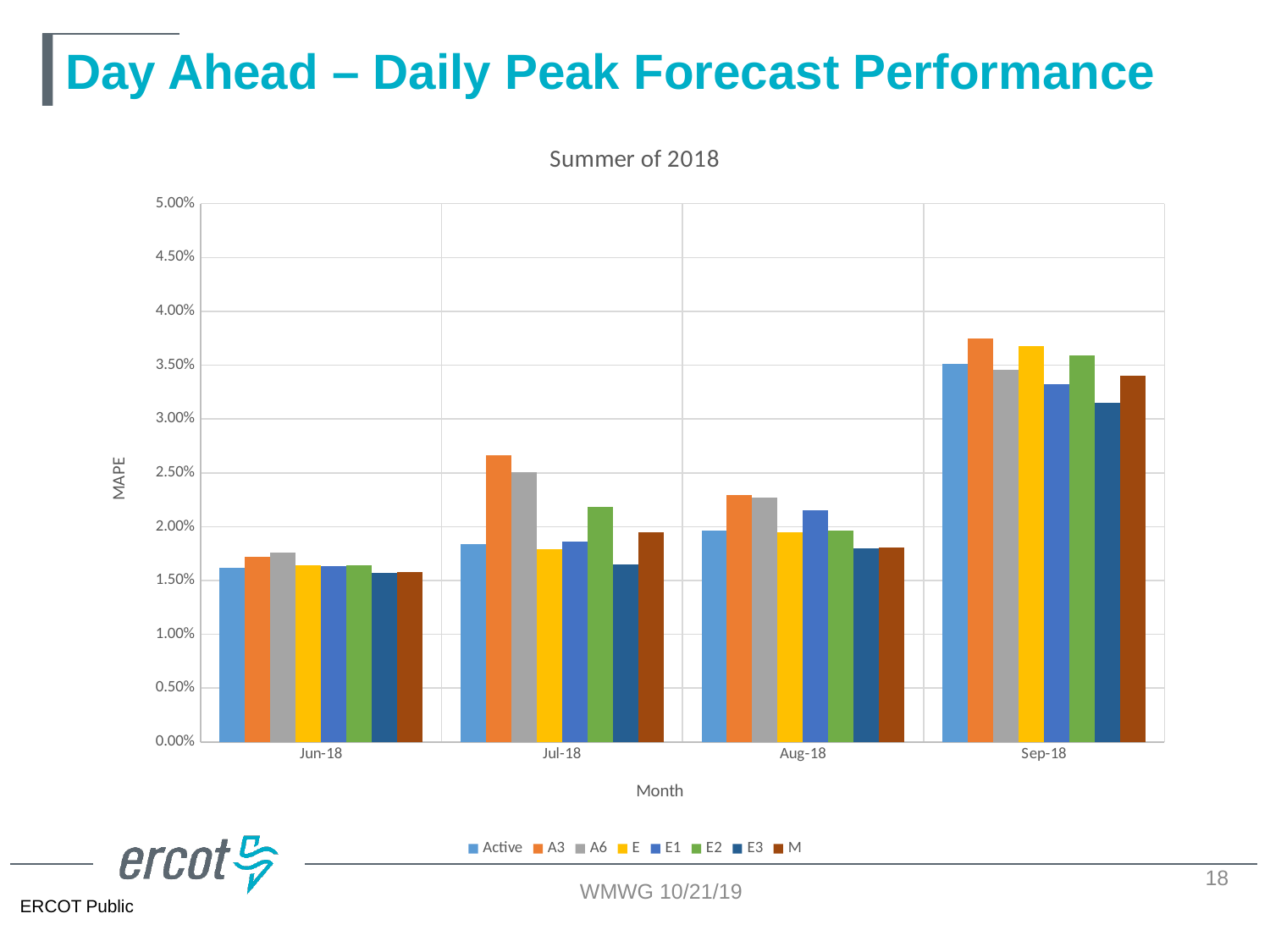

# Day Ahead – Daily Peak Forecast Performance

### Chart: Summer of 2018

| Category | Active | A3 | A6 | E | E1 | E2 | E3 | M |
|---|---|---|---|---|---|---|---|---|
| Jun-18 | 0.0162 | 0.0172 | 0.0176 | 0.0164 | 0.0163 | 0.0164 | 0.0157 | 0.0158 |
| Jul-18 | 0.0184 | 0.0266 | 0.0251 | 0.0179 | 0.0186 | 0.0218 | 0.0165 | 0.0195 |
| Aug-18 | 0.0196 | 0.0229 | 0.0227 | 0.0195 | 0.0215 | 0.0196 | 0.018 | 0.0181 |
| Sep-18 | 0.0351 | 0.0375 | 0.0346 | 0.0368 | 0.0332 | 0.0359 | 0.0315 | 0.034 |
18
WMWG 10/21/19